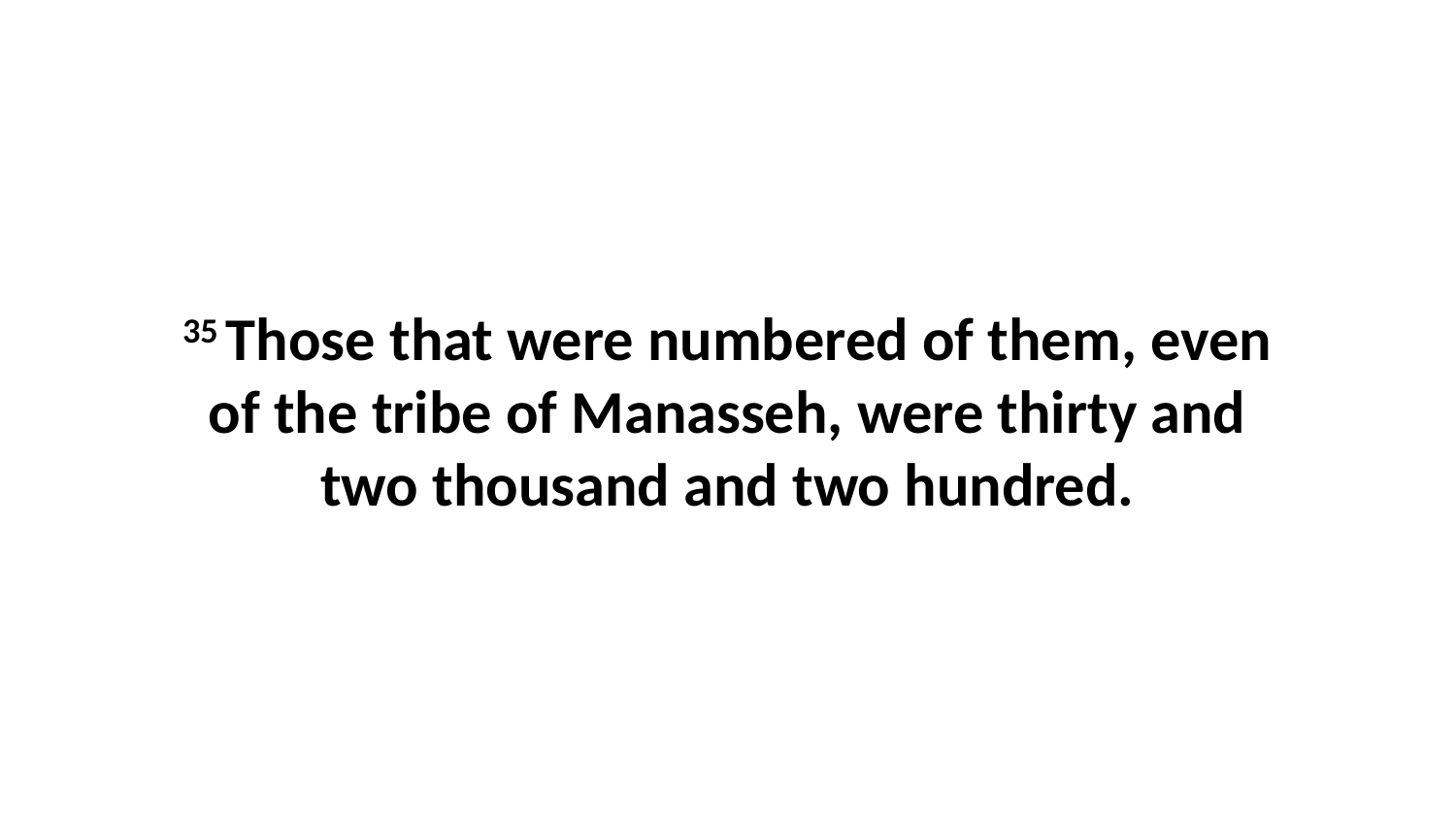

35 Those that were numbered of them, even of the tribe of Manasseh, were thirty and two thousand and two hundred.